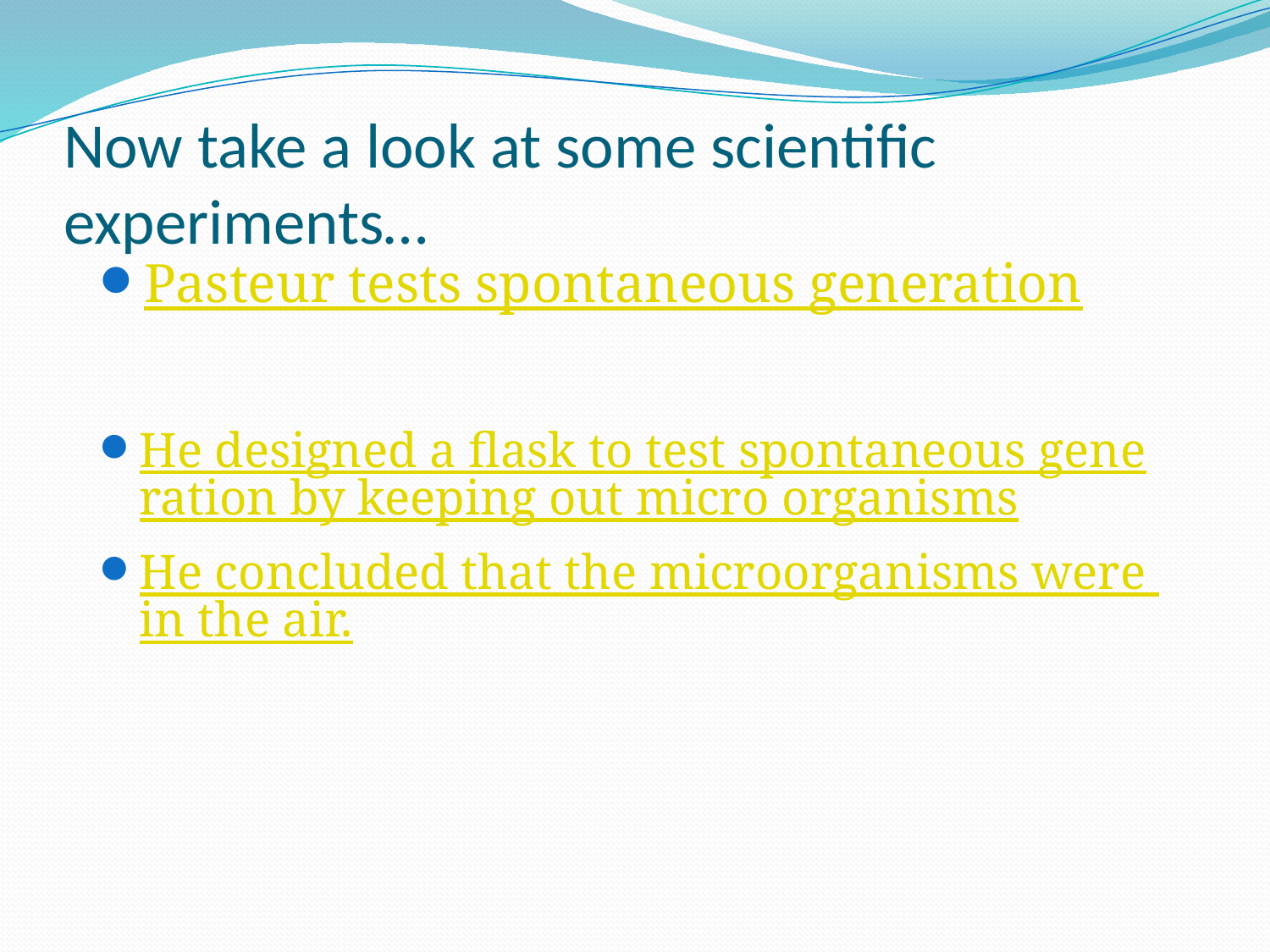

# Now take a look at some scientific experiments…
Pasteur tests spontaneous generation

He designed a flask to test spontaneous generation by keeping out micro organisms
He concluded that the microorganisms were in the air.